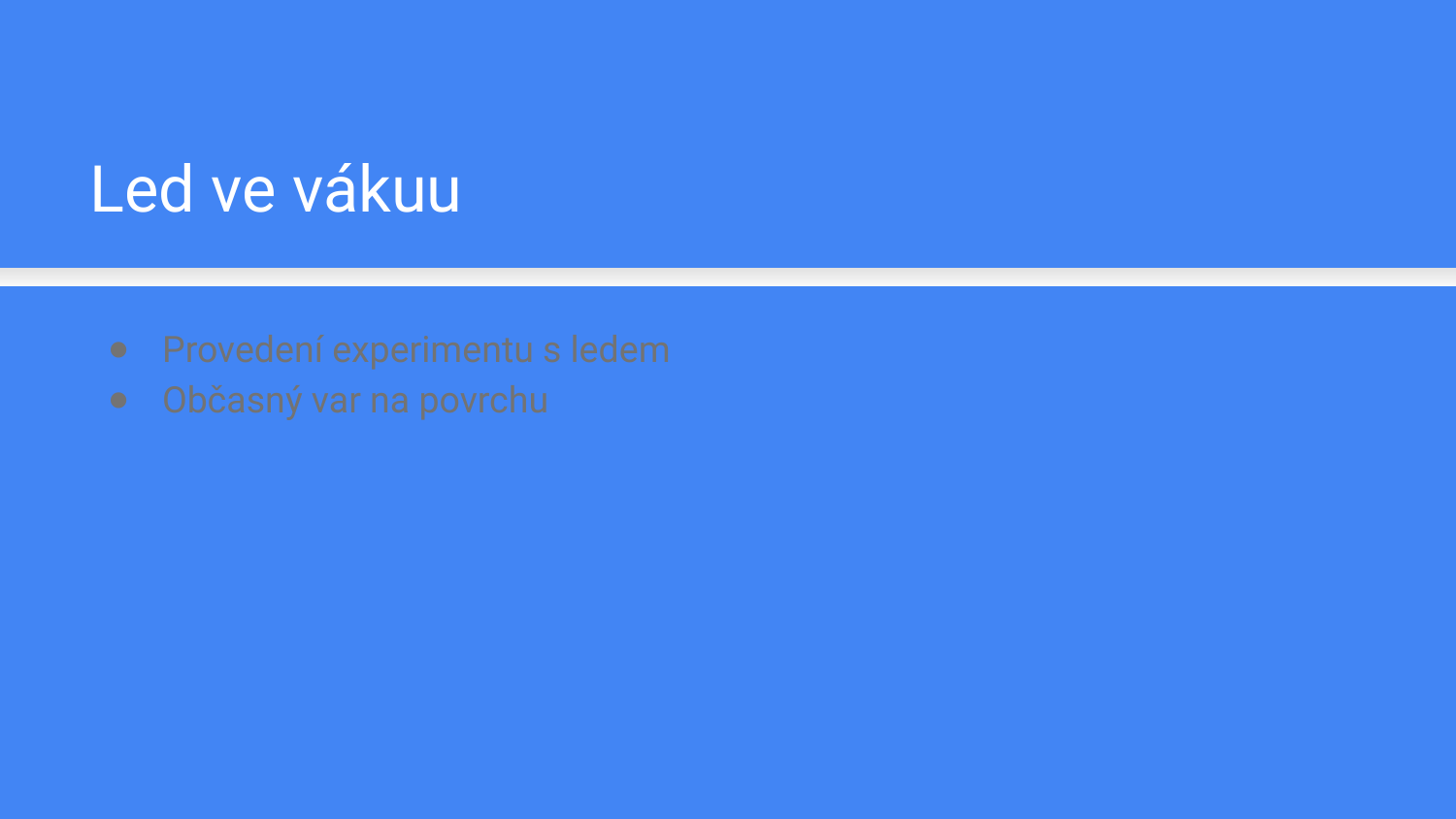

Led ve vákuu
Provedení experimentu s ledem
Občasný var na povrchu